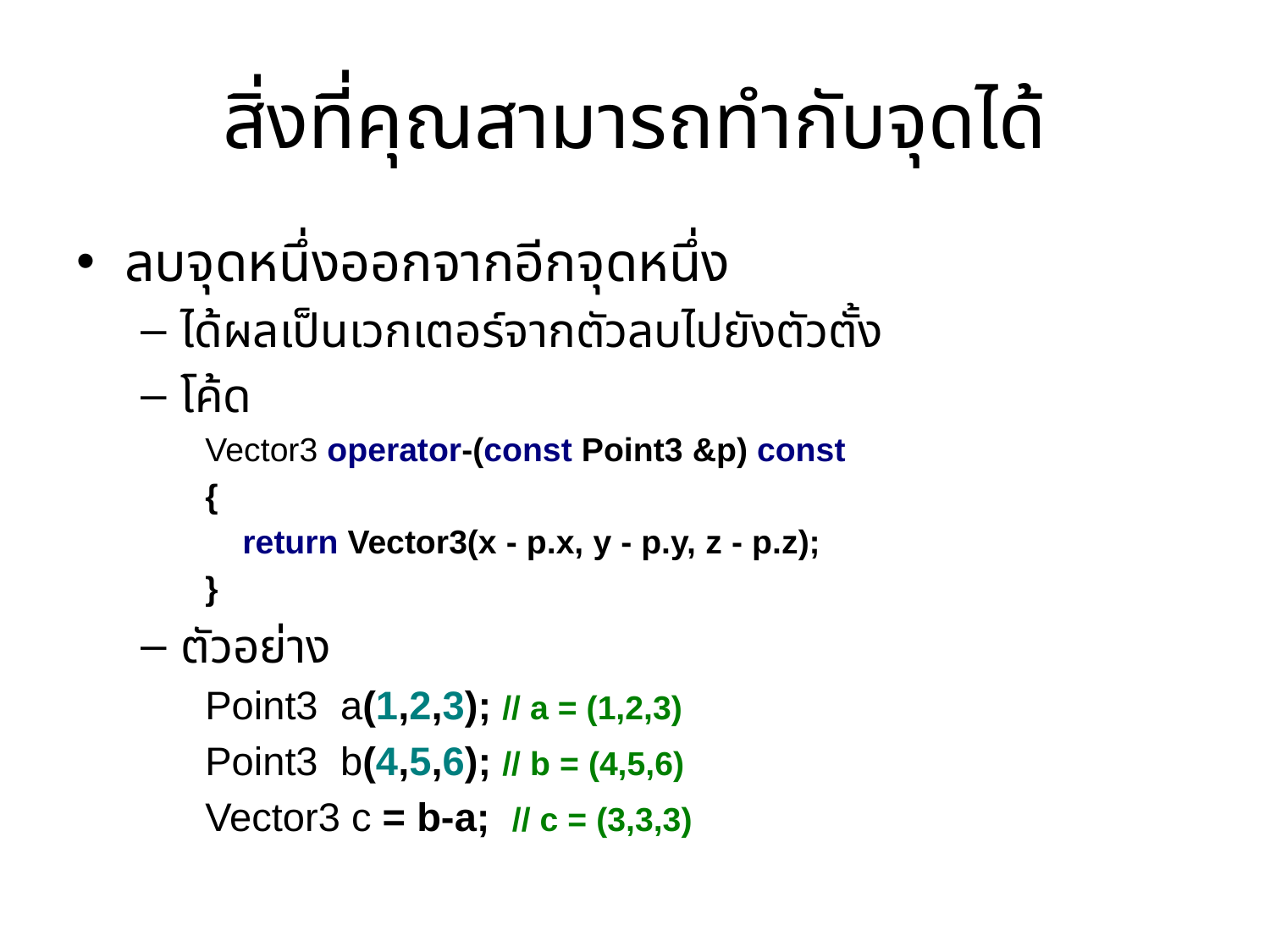

# สิ่งที่คุณสามารถทำกับจุดได้
ลบจุดหนึ่งออกจากอีกจุดหนึ่ง
ได้ผลเป็นเวกเตอร์จากตัวลบไปยังตัวตั้ง
โค้ด
Vector3 operator-(const Point3 &p) const
{
    return Vector3(x - p.x, y - p.y, z - p.z);
}
ตัวอย่าง
Point3  a(1,2,3); // a = (1,2,3)
Point3  b(4,5,6); // b = (4,5,6)
Vector3 c = b-a;  // c = (3,3,3)